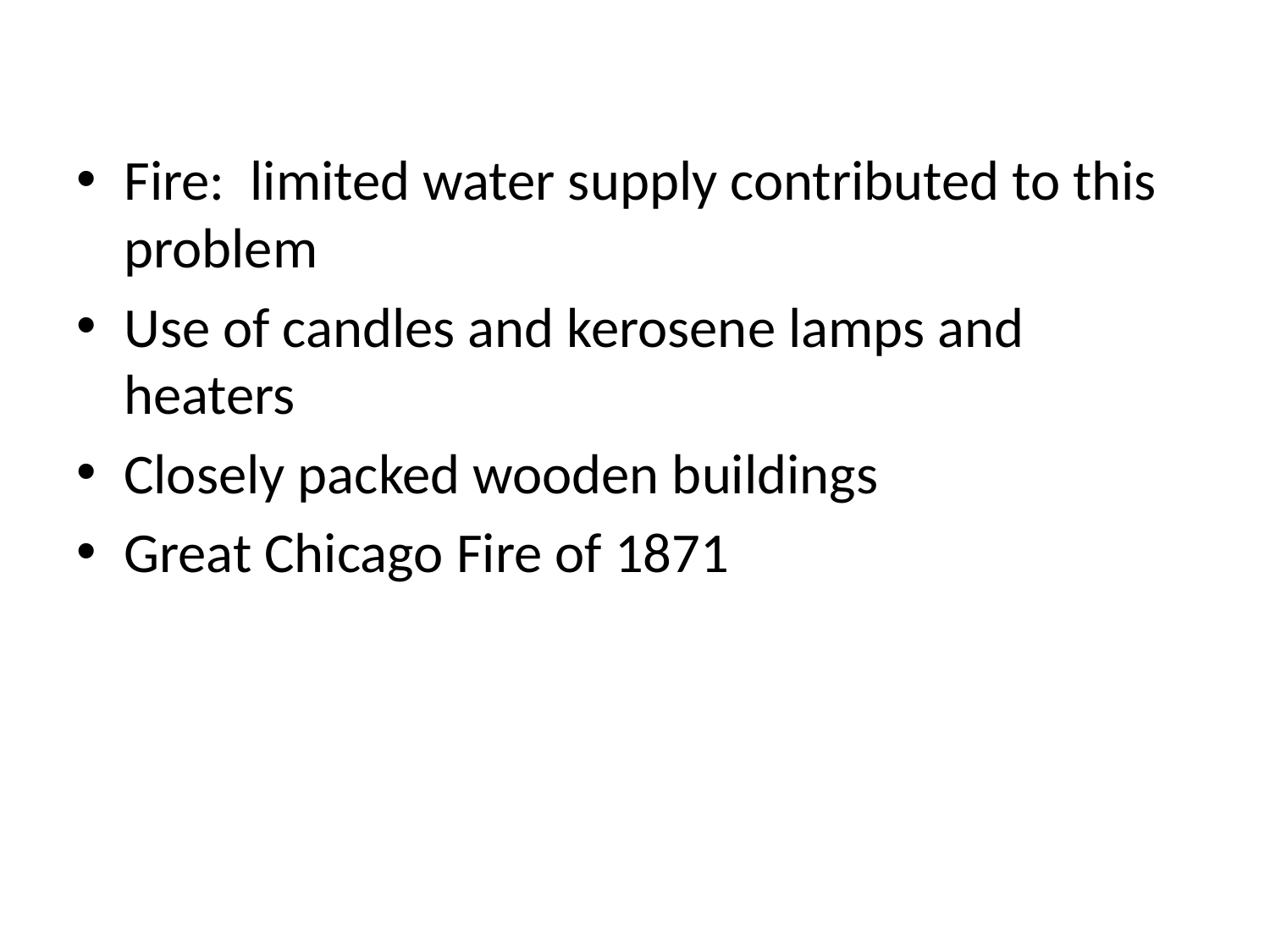

#
Fire:  limited water supply contributed to this problem
Use of candles and kerosene lamps and heaters
Closely packed wooden buildings
Great Chicago Fire of 1871